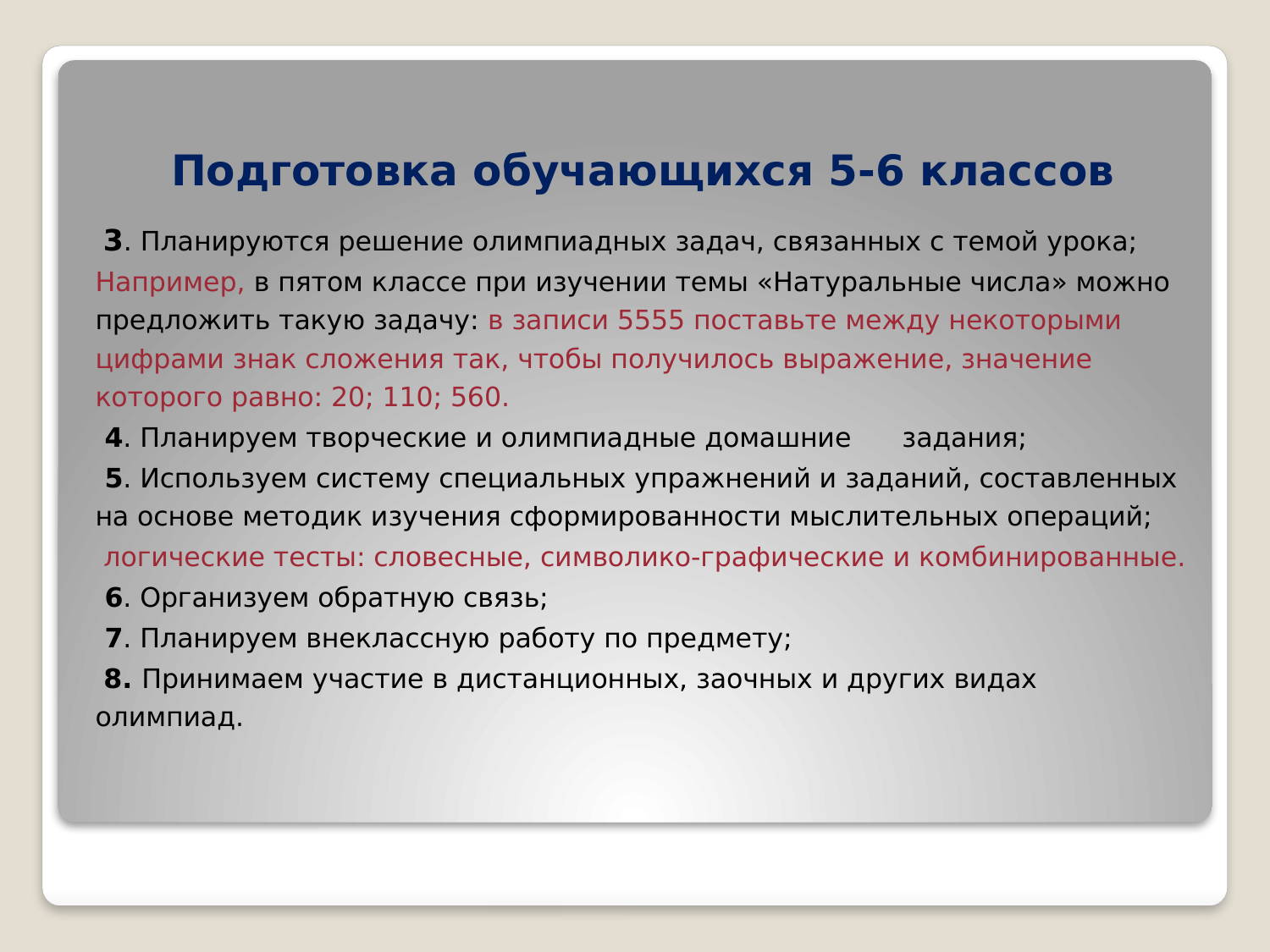

Подготовка обучающихся 5-6 классов
 3. Планируются решение олимпиадных задач, связанных с темой урока;
Например, в пятом классе при изучении темы «Натуральные числа» можно предложить такую задачу: в записи 5555 поставьте между некоторыми цифрами знак сложения так, чтобы получилось выражение, значение которого равно: 20; 110; 560.
 4. Планируем творческие и олимпиадные домашние      задания;
 5. Используем систему специальных упражнений и заданий, составленных на основе методик изучения сформированности мыслительных операций;
 логические тесты: словесные, символико-графические и комбинированные.
 6. Организуем обратную связь;
 7. Планируем внеклассную работу по предмету;
 8. Принимаем участие в дистанционных, заочных и других видах олимпиад.
#